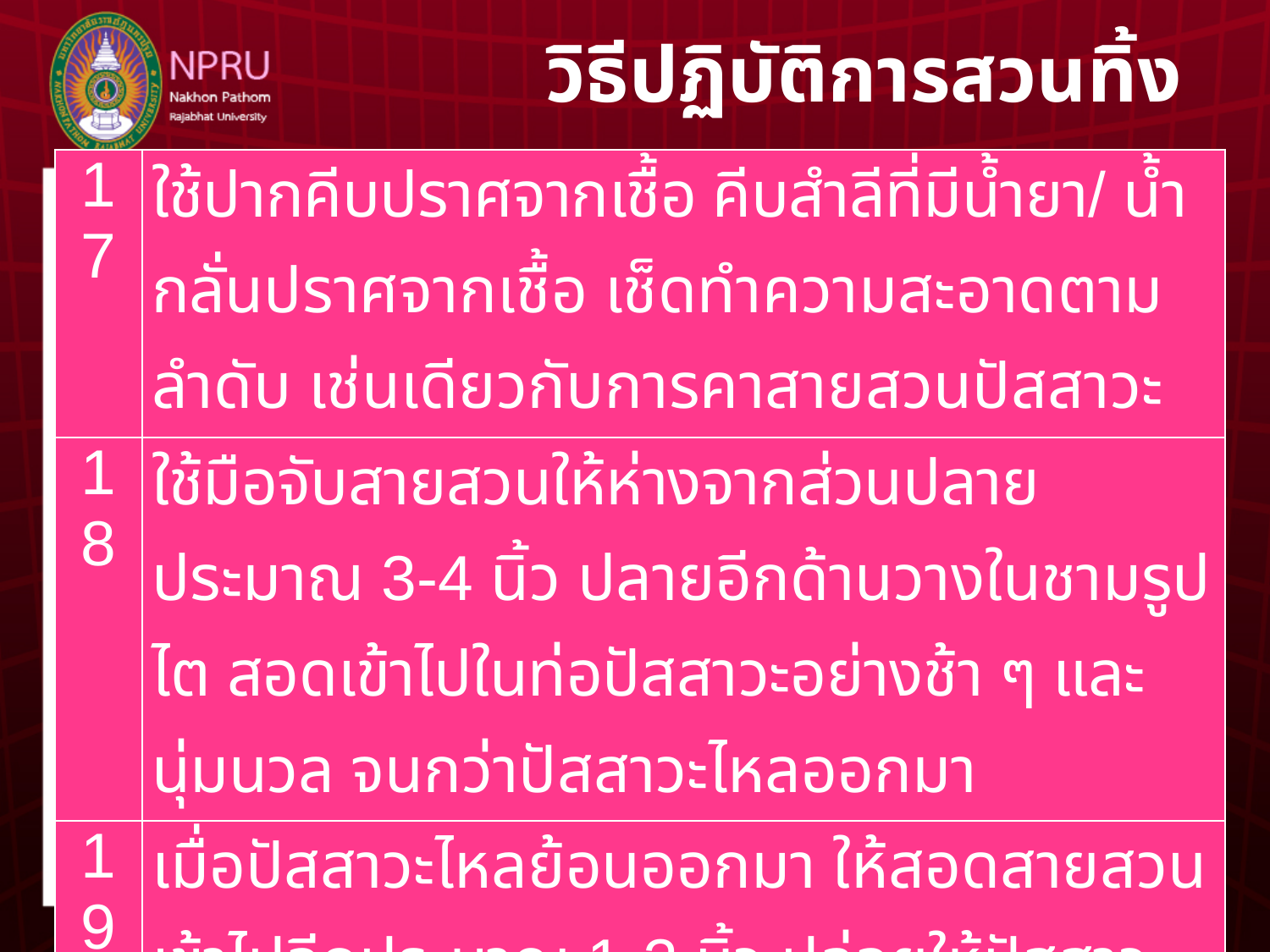

# วิธีปฏิบัติการสวนทิ้ง
| 17 | ใช้ปากคีบปราศจากเชื้อ คีบสำลีที่มีน้ำยา/ น้ำกลั่นปราศจากเชื้อ เช็ดทำความสะอาดตามลำดับ เช่นเดียวกับการคาสายสวนปัสสาวะ |
| --- | --- |
| 18 | ใช้มือจับสายสวนให้ห่างจากส่วนปลาย ประมาณ 3-4 นิ้ว ปลายอีกด้านวางในชามรูปไต สอดเข้าไปในท่อปัสสาวะอย่างช้า ๆ และนุ่มนวล จนกว่าปัสสาวะไหลออกมา |
| 19 | เมื่อปัสสาวะไหลย้อนออกมา ให้สอดสายสวนเข้าไปอีกประมาณ 1-2 นิ้ว ปล่อยให้ปัสสาวะไหลออกมาจนหมด กรณีเก็บสิ่งส่งตรวจ ให้นำภาชนะมารองรับปัสสาวะที่หางสายสวนปัสสาวะ |